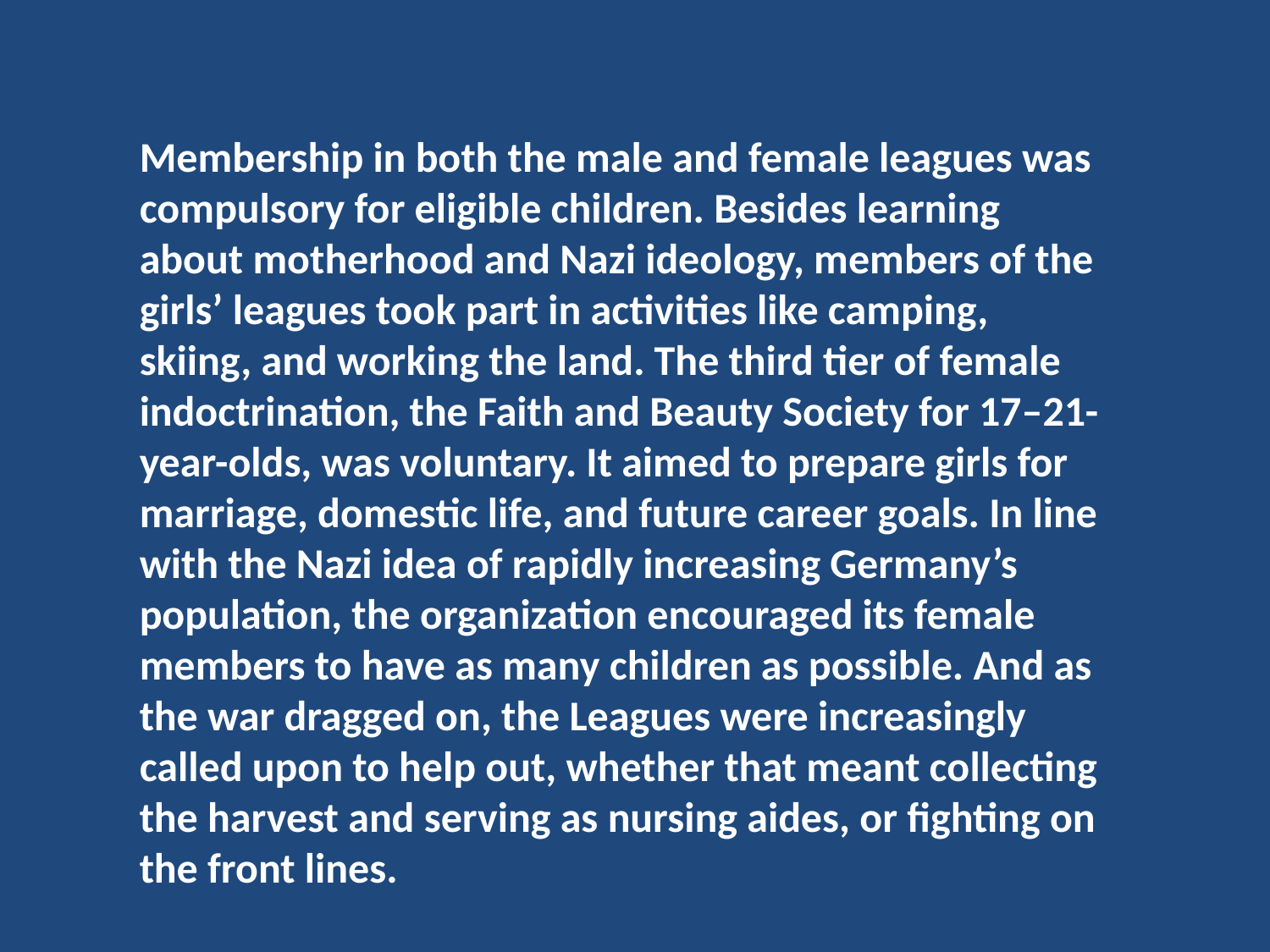

Membership in both the male and female leagues was compulsory for eligible children. Besides learning about motherhood and Nazi ideology, members of the girls’ leagues took part in activities like camping, skiing, and working the land. The third tier of female indoctrination, the Faith and Beauty Society for 17–21-year-olds, was voluntary. It aimed to prepare girls for marriage, domestic life, and future career goals. In line with the Nazi idea of rapidly increasing Germany’s population, the organization encouraged its female members to have as many children as possible. And as the war dragged on, the Leagues were increasingly called upon to help out, whether that meant collecting the harvest and serving as nursing aides, or fighting on the front lines.